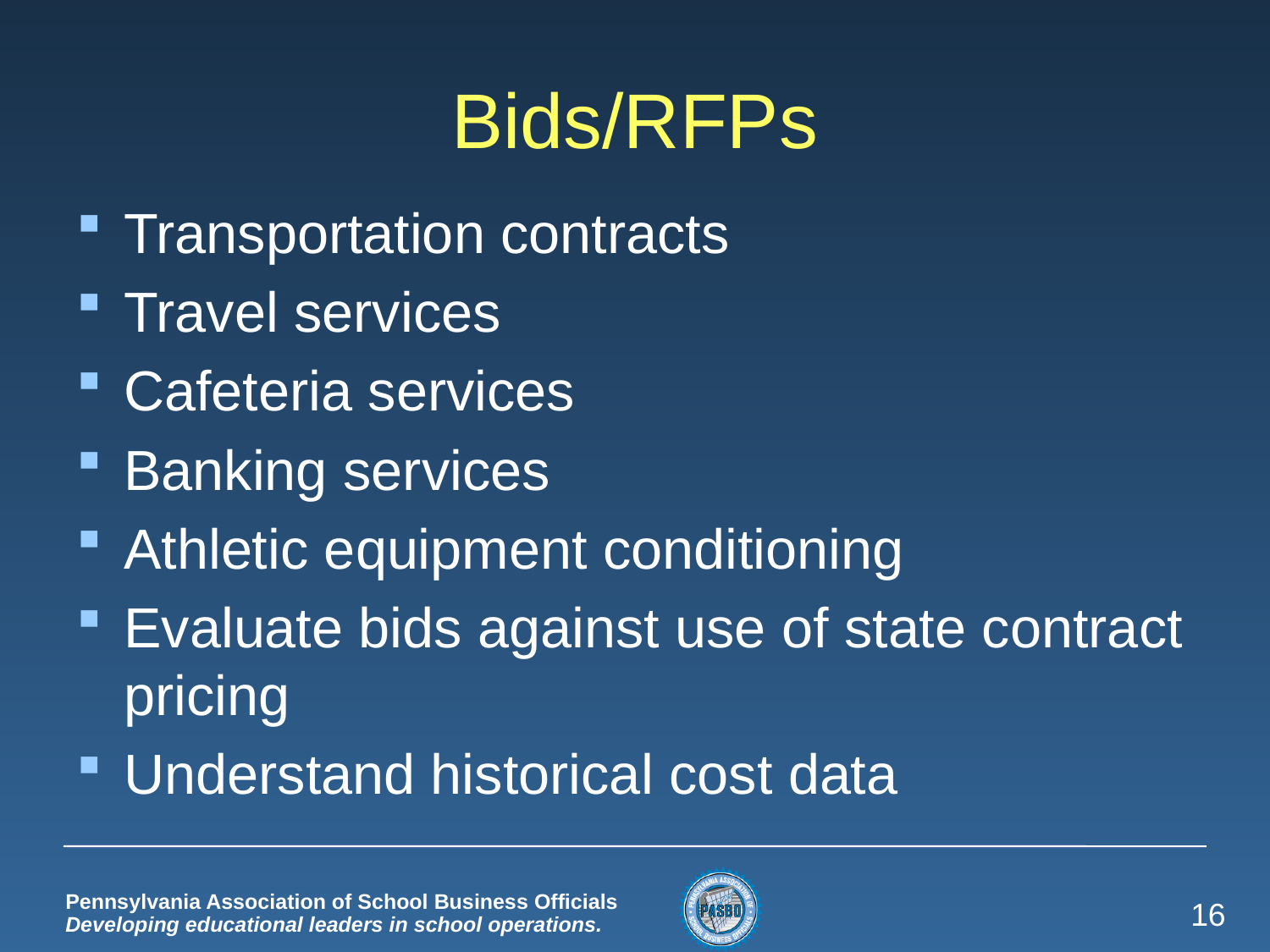

# Bids/RFPs
Transportation contracts
Travel services
Cafeteria services
Banking services
Athletic equipment conditioning
Evaluate bids against use of state contract pricing
Understand historical cost data